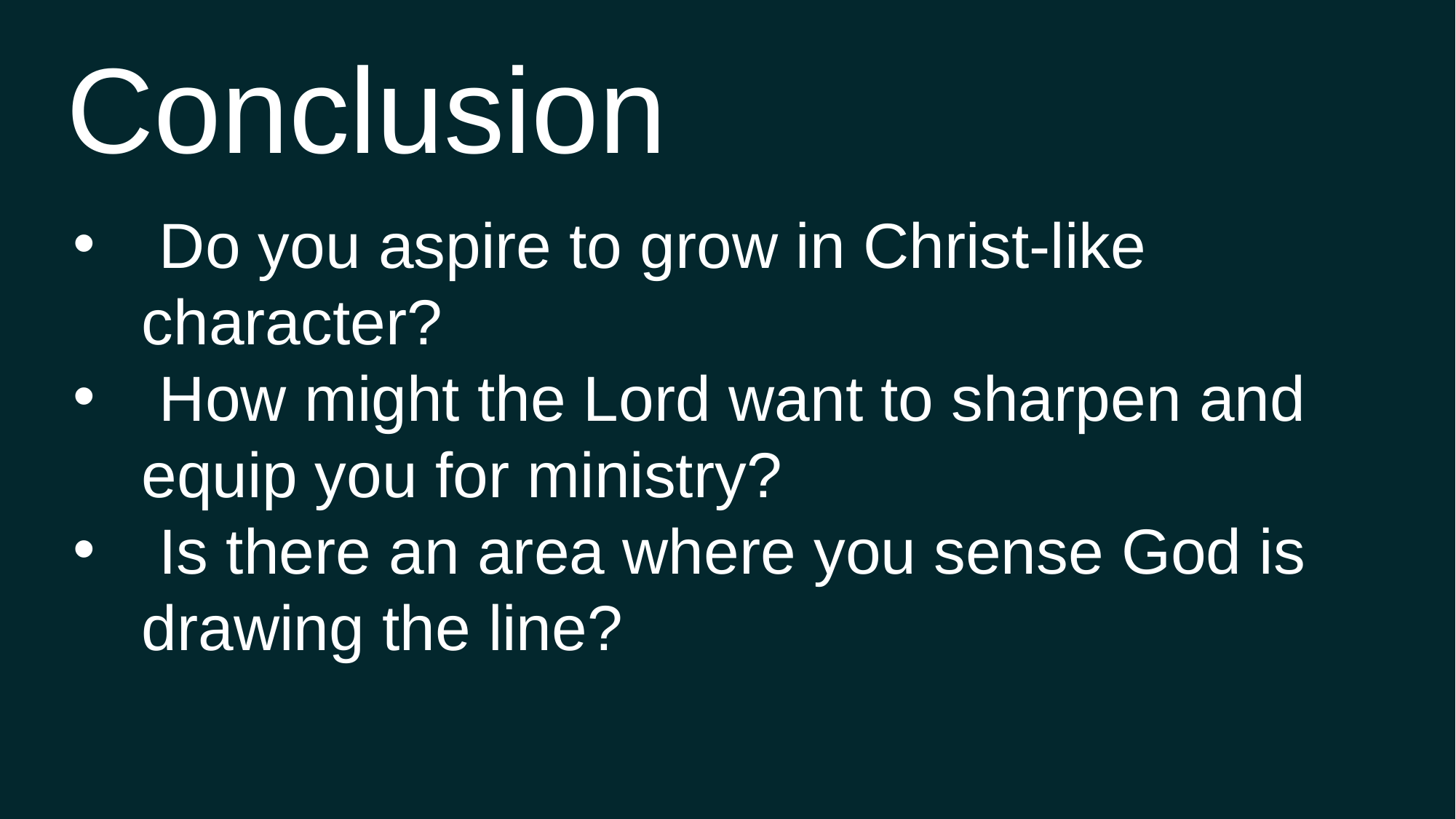

Conclusion
 Do you aspire to grow in Christ-like character?
 How might the Lord want to sharpen and equip you for ministry?
 Is there an area where you sense God is drawing the line?